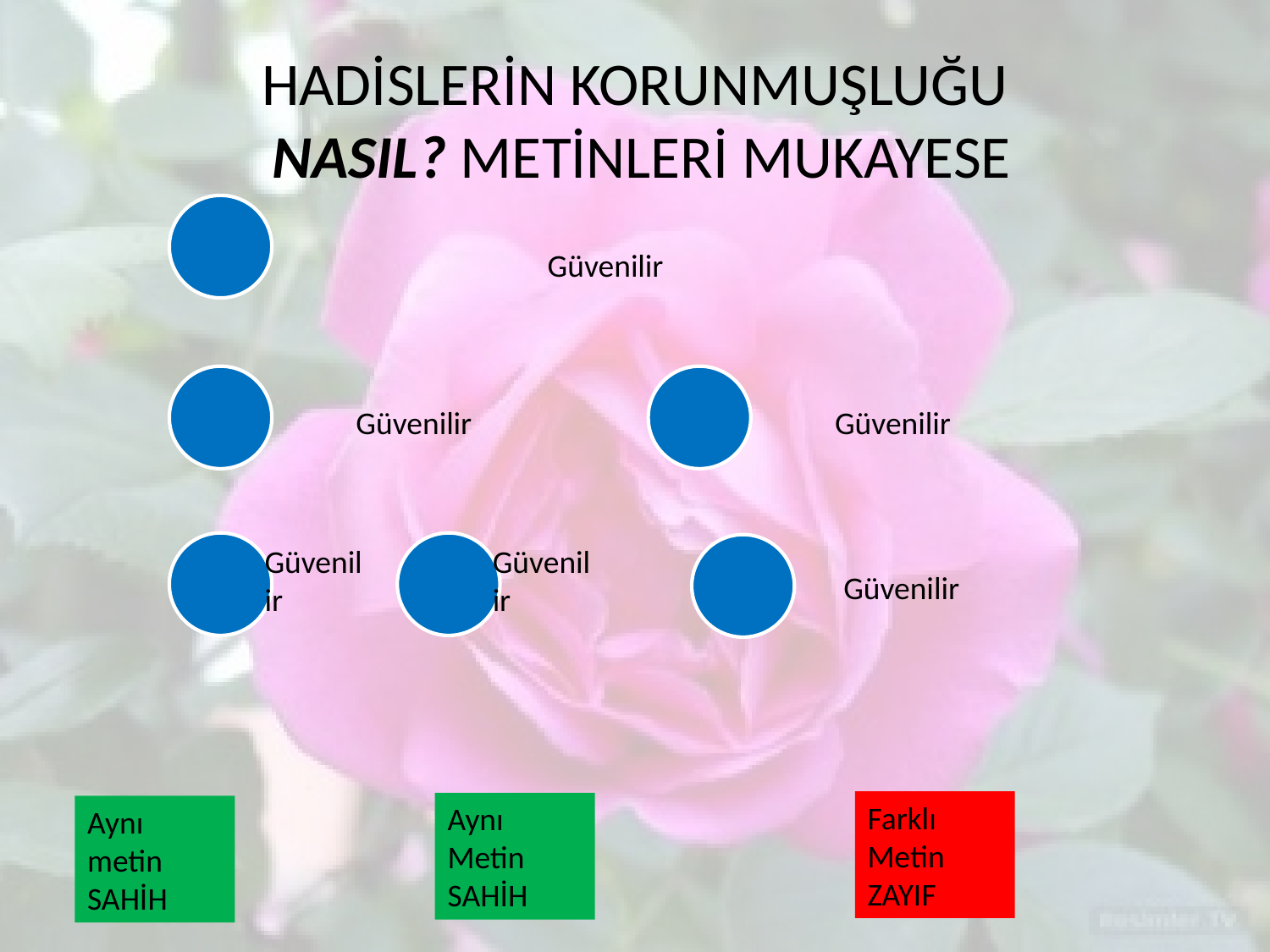

# HADİSLERİN KORUNMUŞLUĞU NASIL? METİNLERİ MUKAYESE
Güvenilir
Güvenilir
Güvenilir
Güvenilir
Güvenilir
Güvenilir
Farklı Metin ZAYIF
Aynı Metin SAHİH
Aynı metin SAHİH